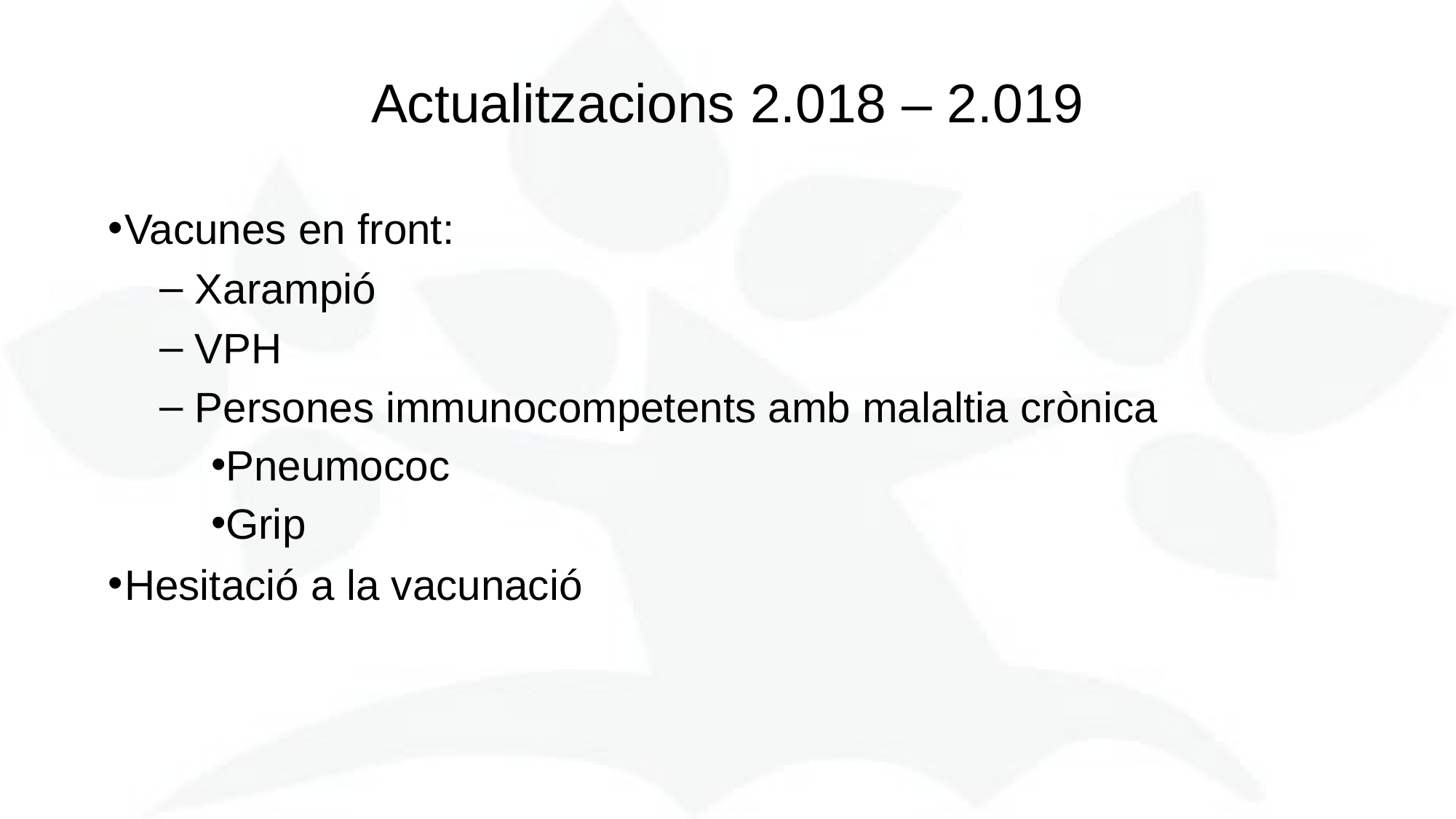

# Actualitzacions 2.018 – 2.019
Vacunes en front:
 Xarampió
 VPH
 Persones immunocompetents amb malaltia crònica
Pneumococ
Grip
Hesitació a la vacunació